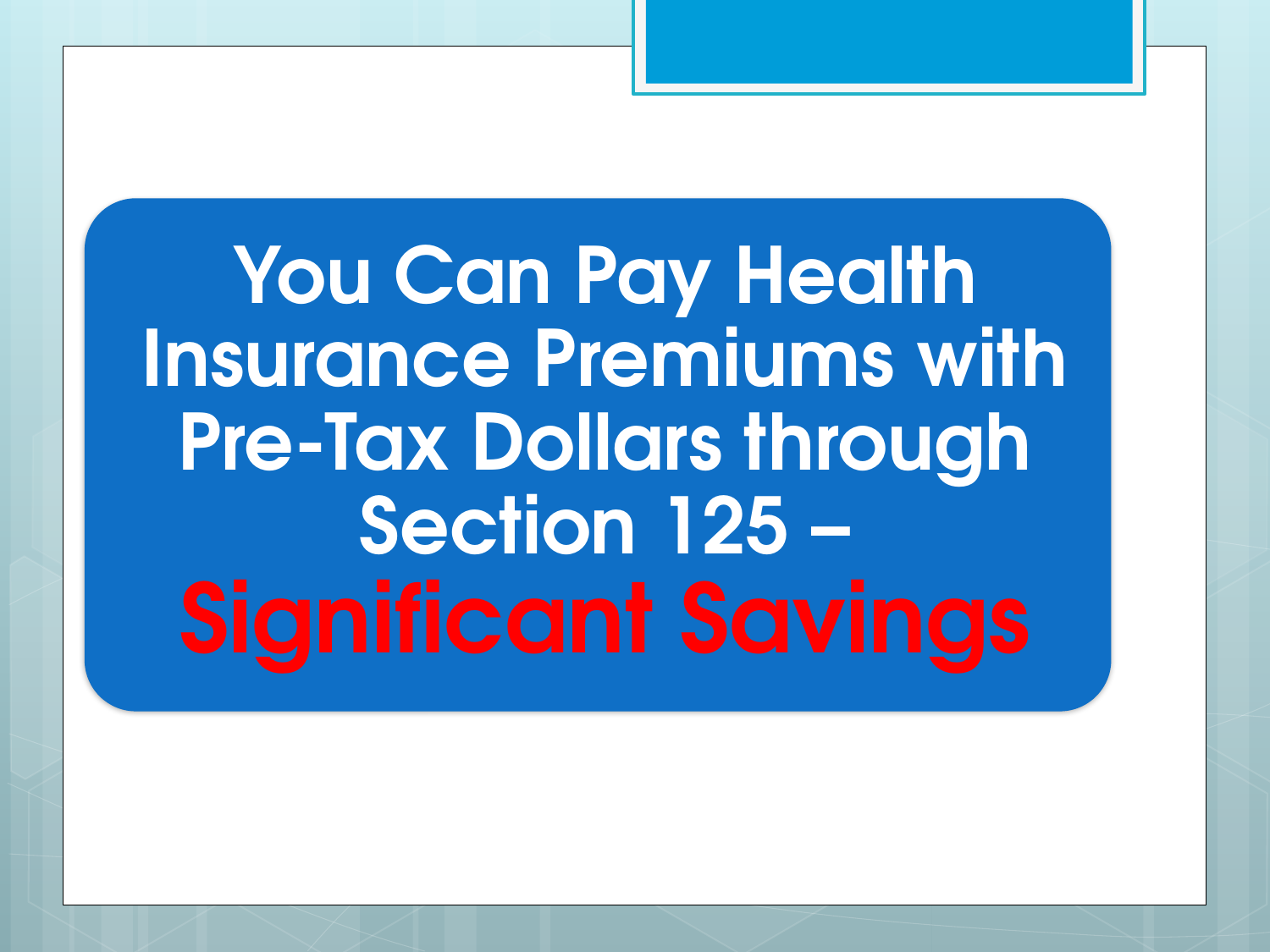

You Can Pay Health Insurance Premiums with Pre-Tax Dollars through Section 125 – Significant Savings